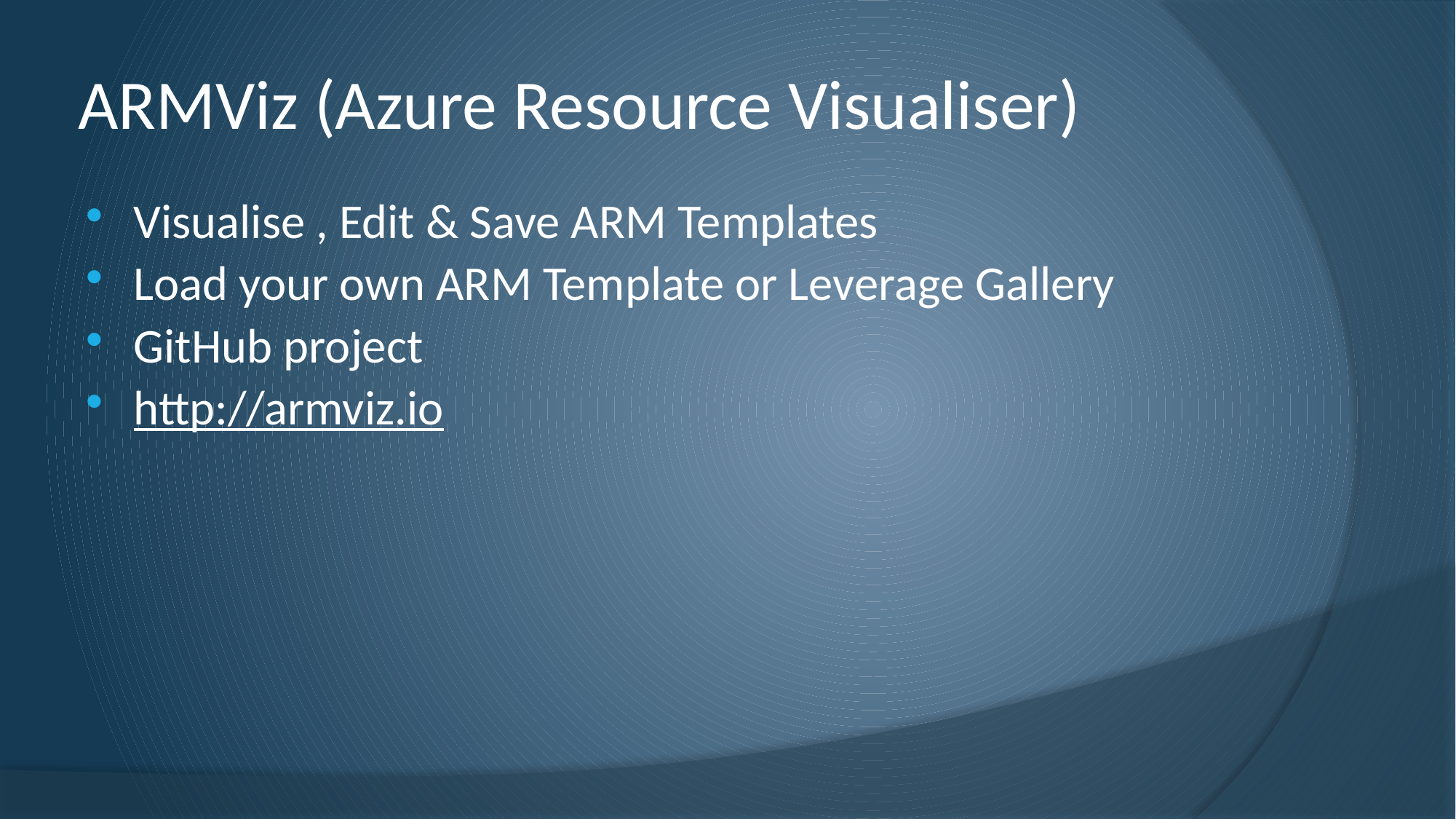

# ARMViz (Azure Resource Visualiser)
Visualise , Edit & Save ARM Templates
Load your own ARM Template or Leverage Gallery
GitHub project
http://armviz.io